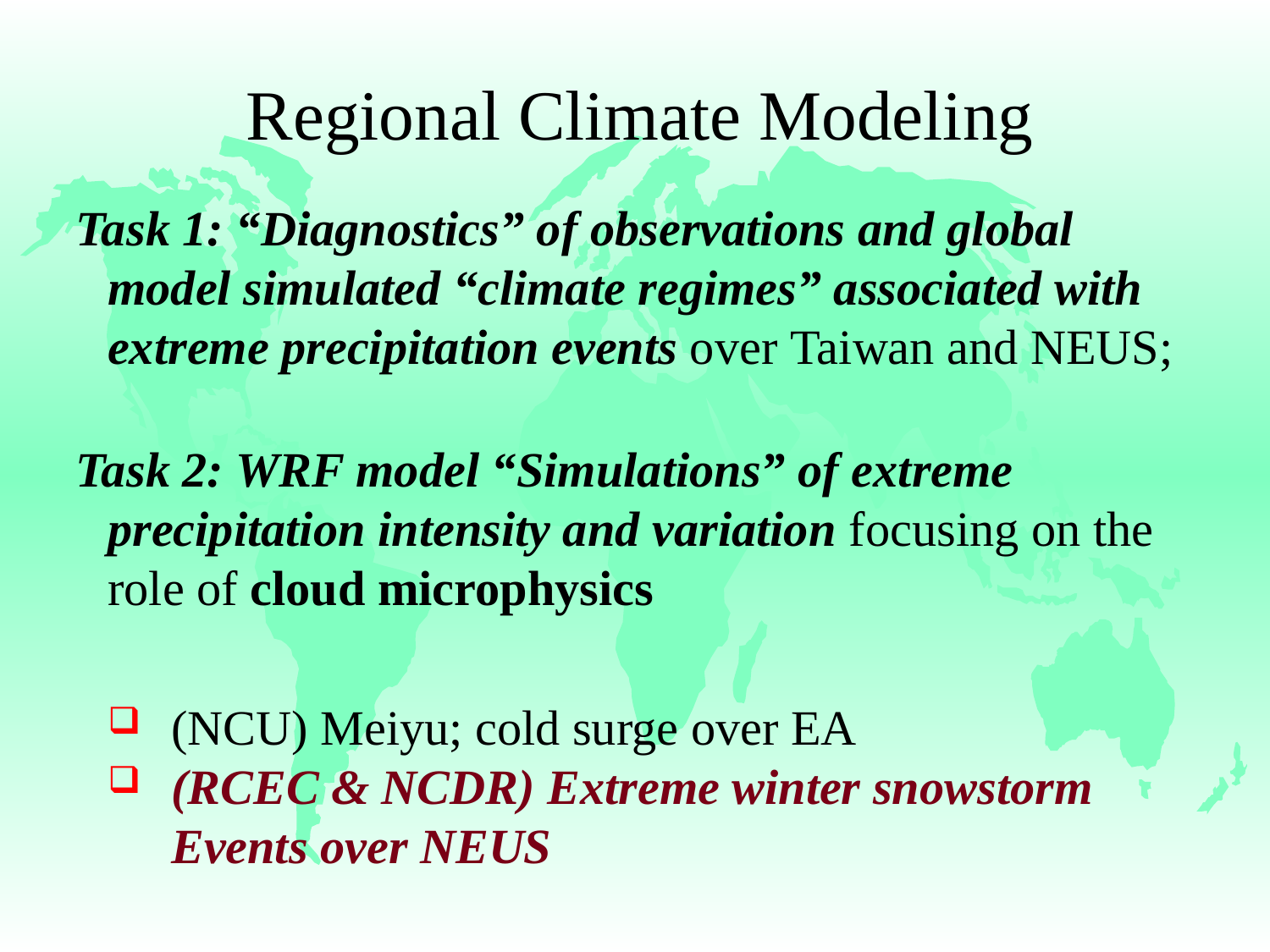

Regional Climate Modeling

Task 1: “Diagnostics” of observations and global model simulated “climate regimes” associated with extreme precipitation events over Taiwan and NEUS;

Task 2: WRF model “Simulations” of extreme precipitation intensity and variation focusing on the role of cloud microphysics

(NCU) Meiyu; cold surge over EA
(RCEC & NCDR) Extreme winter snowstorm Events over NEUS